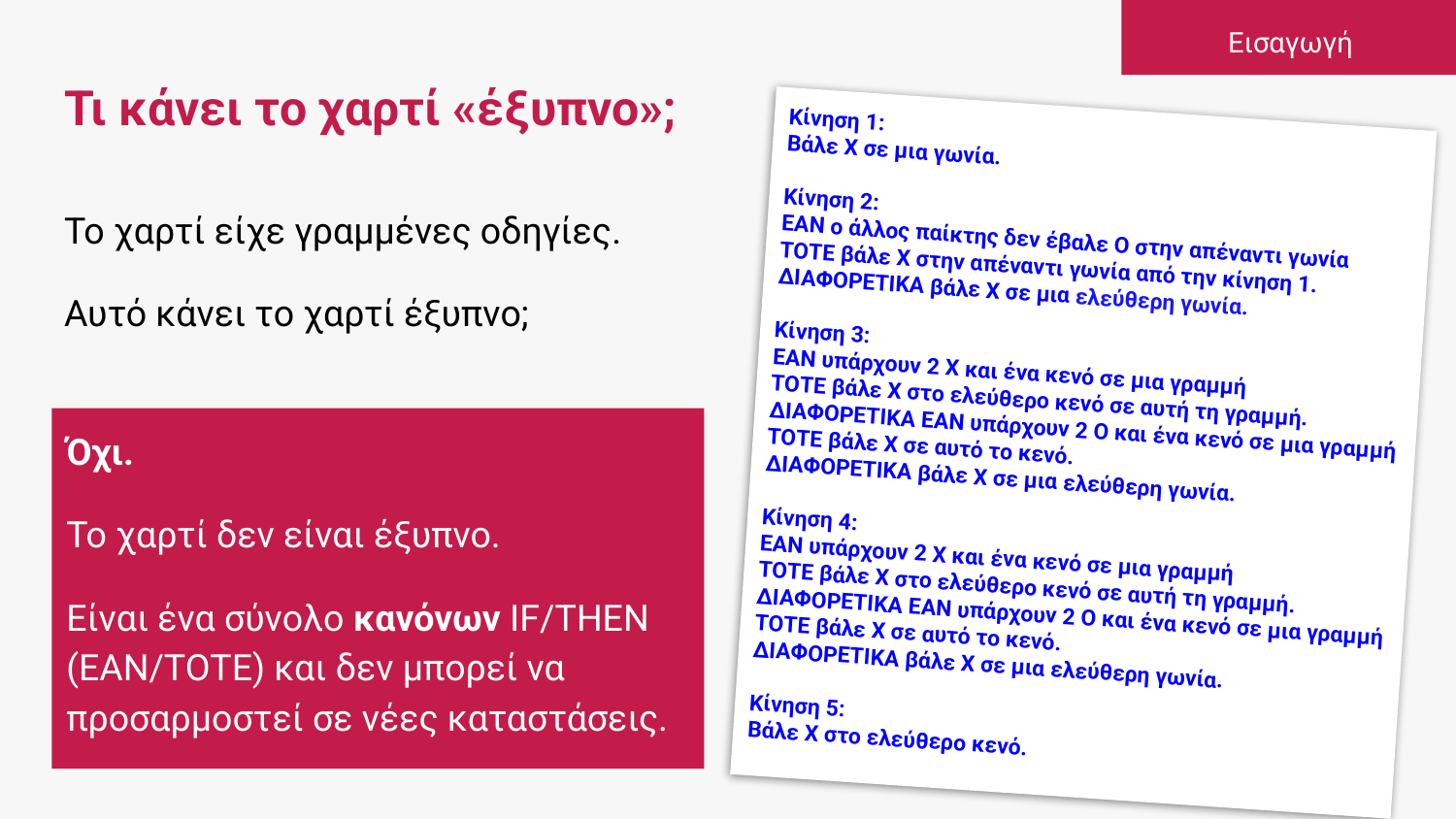

Εισαγωγή
# Τι κάνει το χαρτί «έξυπνο»;
Κίνηση 1:
Βάλε Χ σε μια γωνία.

Κίνηση 2:
ΕΑΝ ο άλλος παίκτης δεν έβαλε Ο στην απέναντι γωνία
ΤΟΤΕ βάλε Χ στην απέναντι γωνία από την κίνηση 1.
ΔΙΑΦΟΡΕΤΙΚΑ βάλε Χ σε μια ελεύθερη γωνία.

Κίνηση 3:
ΕΑΝ υπάρχουν 2 Χ και ένα κενό σε μια γραμμή
ΤΟΤΕ βάλε Χ στο ελεύθερο κενό σε αυτή τη γραμμή.
ΔΙΑΦΟΡΕΤΙΚΑ ΕΑΝ υπάρχουν 2 Ο και ένα κενό σε μια γραμμή
ΤΟΤΕ βάλε Χ σε αυτό το κενό.
ΔΙΑΦΟΡΕΤΙΚΑ βάλε Χ σε μια ελεύθερη γωνία.

Κίνηση 4:
ΕΑΝ υπάρχουν 2 Χ και ένα κενό σε μια γραμμή
ΤΟΤΕ βάλε Χ στο ελεύθερο κενό σε αυτή τη γραμμή.
ΔΙΑΦΟΡΕΤΙΚΑ ΕΑΝ υπάρχουν 2 Ο και ένα κενό σε μια γραμμή
ΤΟΤΕ βάλε Χ σε αυτό το κενό.
ΔΙΑΦΟΡΕΤΙΚΑ βάλε Χ σε μια ελεύθερη γωνία.

Κίνηση 5:
Βάλε Χ στο ελεύθερο κενό.

Το χαρτί είχε γραμμένες οδηγίες.
Αυτό κάνει το χαρτί έξυπνο;
Όχι.
Το χαρτί δεν είναι έξυπνο.
Είναι ένα σύνολο κανόνων IF/THEN (ΕΑΝ/ΤΟΤΕ) και δεν μπορεί να προσαρμοστεί σε νέες καταστάσεις.